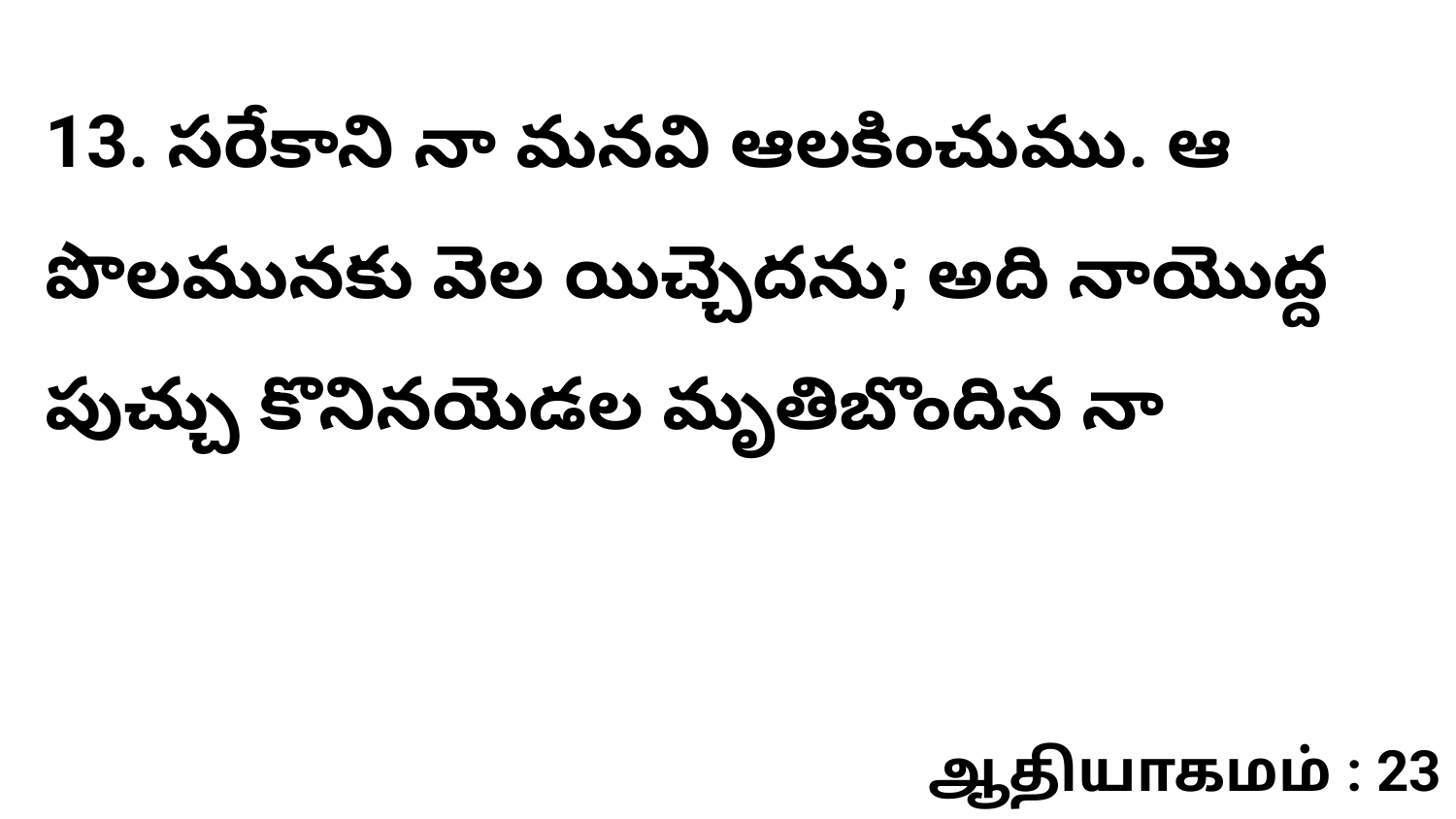

13. సరేకాని నా మనవి ఆలకించుము. ఆ పొలమునకు వెల యిచ్చెదను; అది నాయొద్ద పుచ్చు కొనినయెడల మృతిబొందిన నా
ஆதியாகமம் : 23